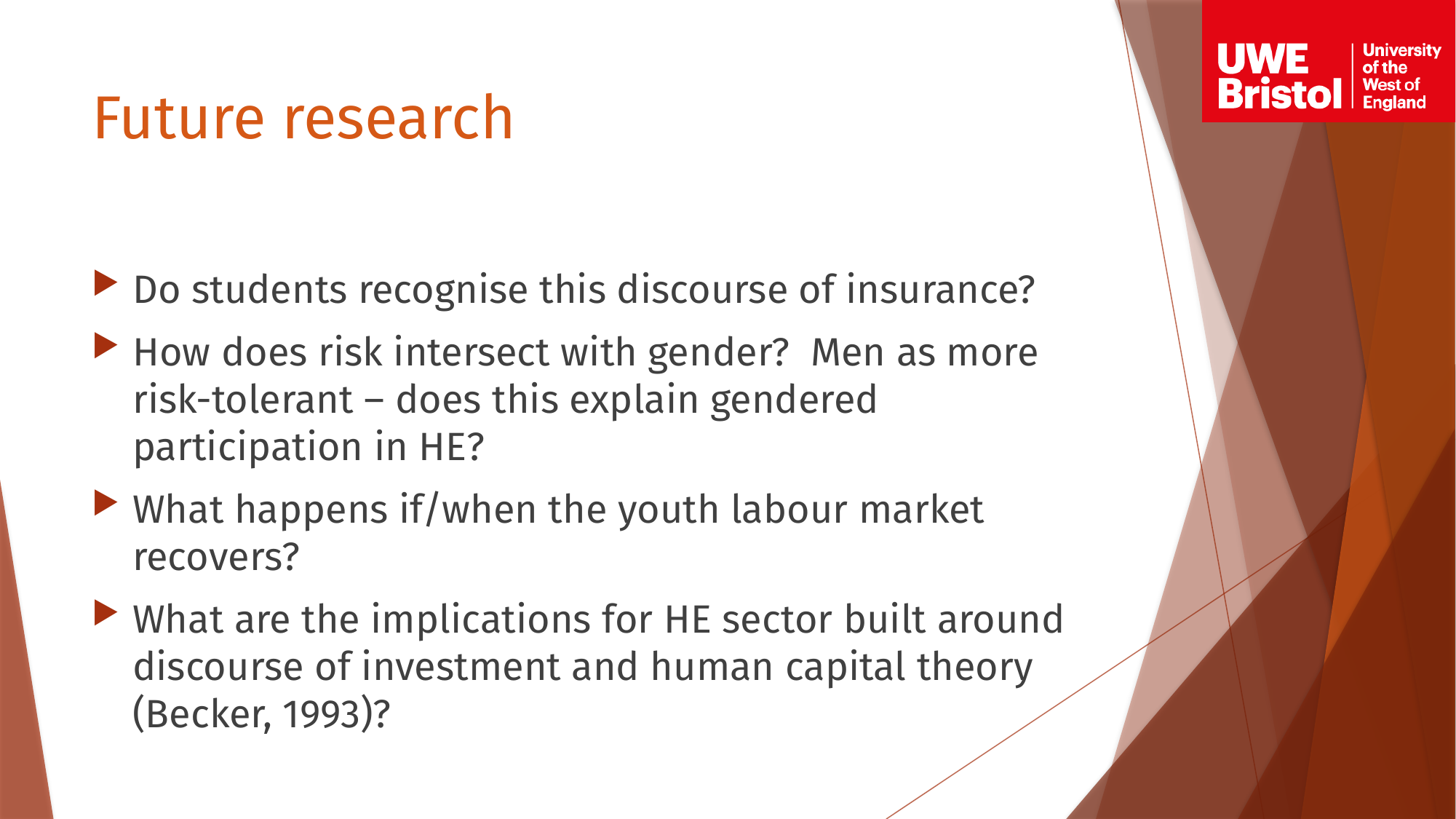

# Future research
Do students recognise this discourse of insurance?
How does risk intersect with gender?  Men as more risk-tolerant – does this explain gendered participation in HE?
What happens if/when the youth labour market recovers?
What are the implications for HE sector built around discourse of investment and human capital theory (Becker, 1993)?